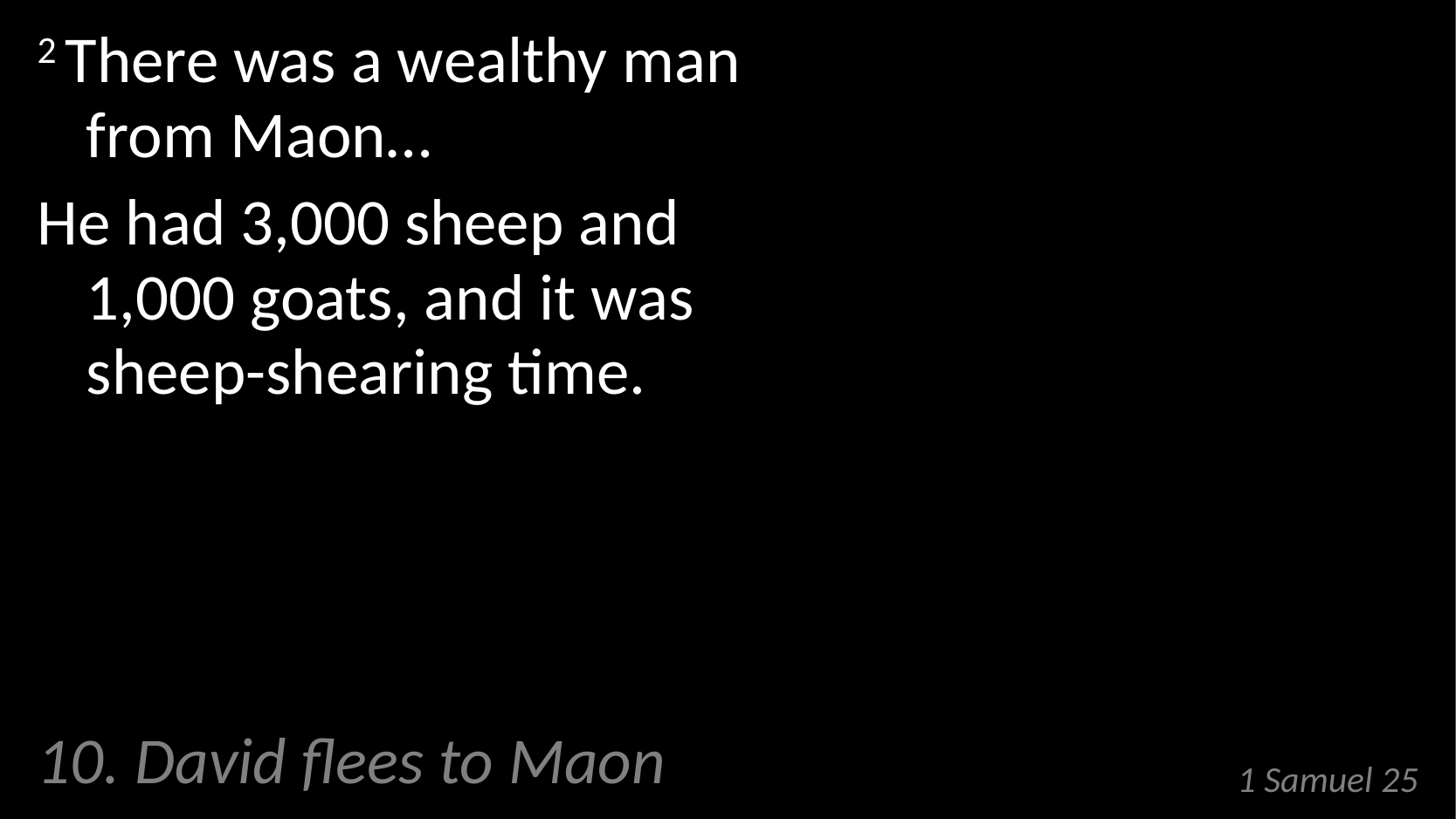

2 There was a wealthy man from Maon…
He had 3,000 sheep and 1,000 goats, and it was sheep-shearing time.
10. David flees to Maon
# 1 Samuel 25